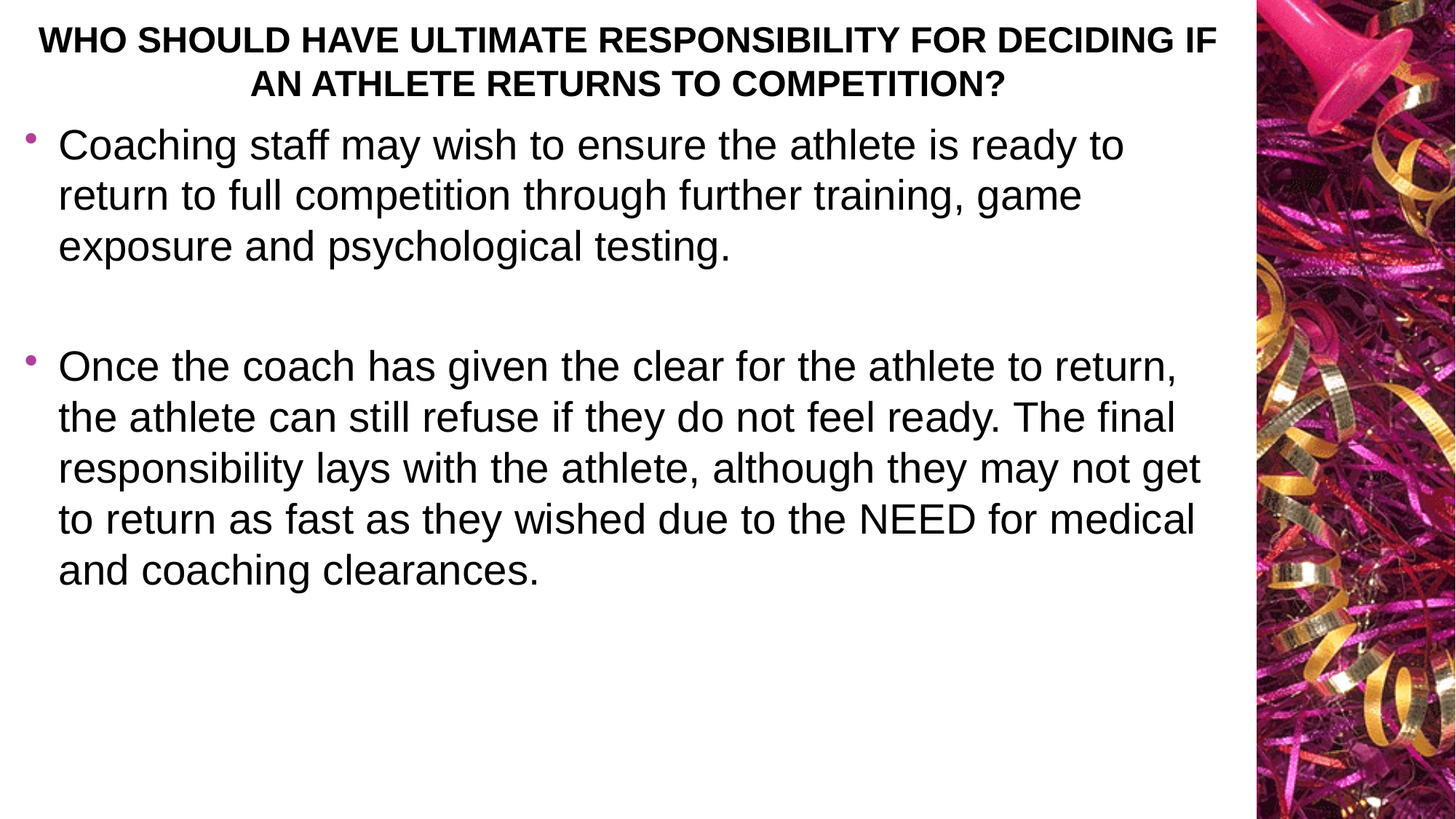

# Who should have ultimate responsibility for deciding if an athlete returns to competition?
Coaching staff may wish to ensure the athlete is ready to return to full competition through further training, game exposure and psychological testing.

Once the coach has given the clear for the athlete to return, the athlete can still refuse if they do not feel ready. The final responsibility lays with the athlete, although they may not get to return as fast as they wished due to the NEED for medical and coaching clearances.